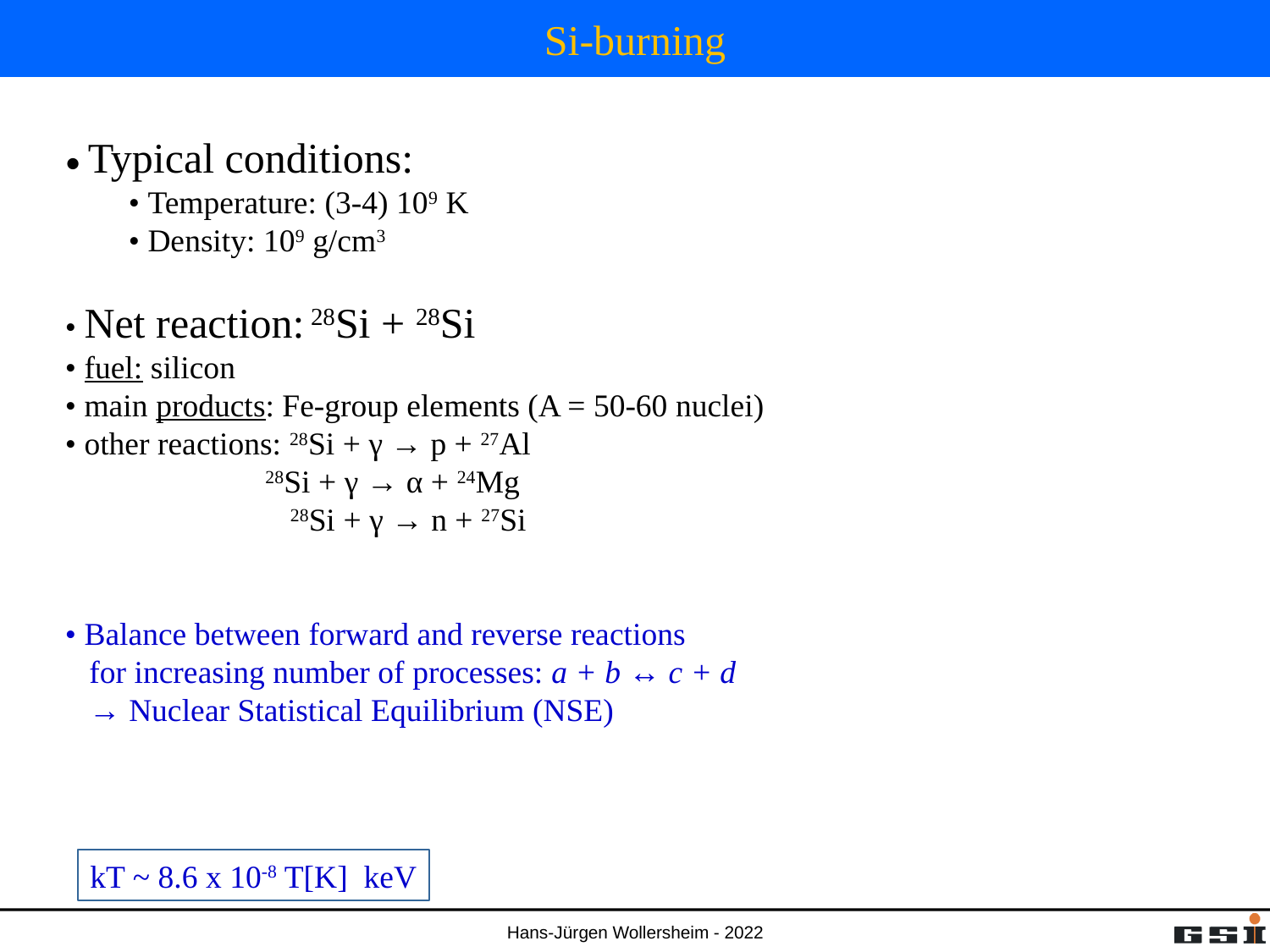

# Si-burning
• Typical conditions:
• Temperature: (3-4) 109 K
• Density: 109 g/cm3

• Net reaction: 28Si + 28Si
• fuel: silicon
• main products: Fe-group elements (A = 50-60 nuclei)
• other reactions: 28Si + γ → p + 27Al
                                           28Si + γ → α + 24Mg
                            28Si + γ → n + 27Si

• Balance between forward and reverse reactions
   for increasing number of processes: a + b ↔ c + d
   → Nuclear Statistical Equilibrium (NSE)
kT ~ 8.6 x 10-8 T[K]  keV